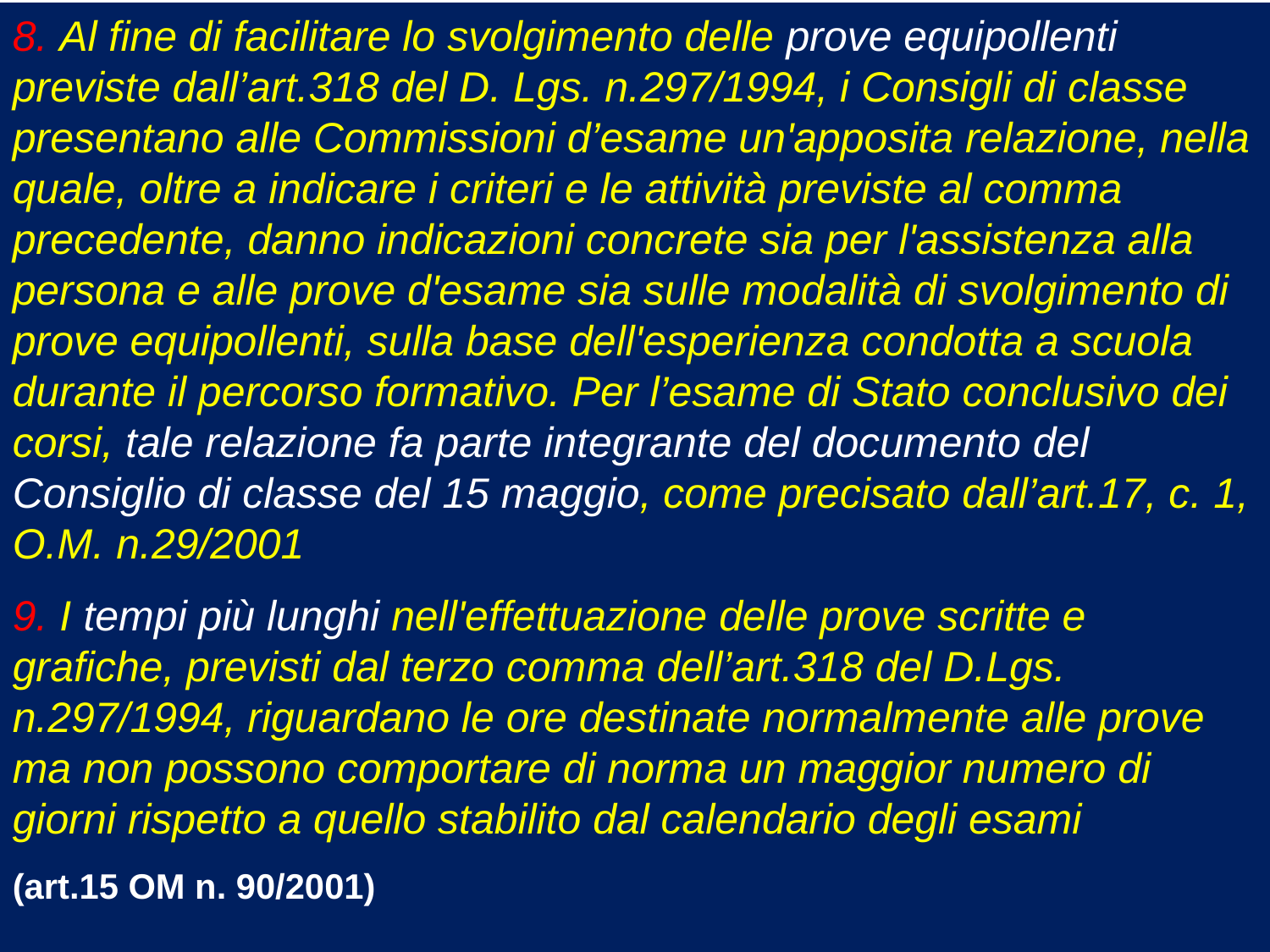

8. Al fine di facilitare lo svolgimento delle prove equipollenti previste dall’art.318 del D. Lgs. n.297/1994, i Consigli di classe presentano alle Commissioni d’esame un'apposita relazione, nella quale, oltre a indicare i criteri e le attività previste al comma precedente, danno indicazioni concrete sia per l'assistenza alla persona e alle prove d'esame sia sulle modalità di svolgimento di prove equipollenti, sulla base dell'esperienza condotta a scuola durante il percorso formativo. Per l’esame di Stato conclusivo dei corsi, tale relazione fa parte integrante del documento del Consiglio di classe del 15 maggio, come precisato dall’art.17, c. 1, O.M. n.29/2001

9. I tempi più lunghi nell'effettuazione delle prove scritte e grafiche, previsti dal terzo comma dell’art.318 del D.Lgs. n.297/1994, riguardano le ore destinate normalmente alle prove ma non possono comportare di norma un maggior numero di giorni rispetto a quello stabilito dal calendario degli esami

(art.15 OM n. 90/2001)